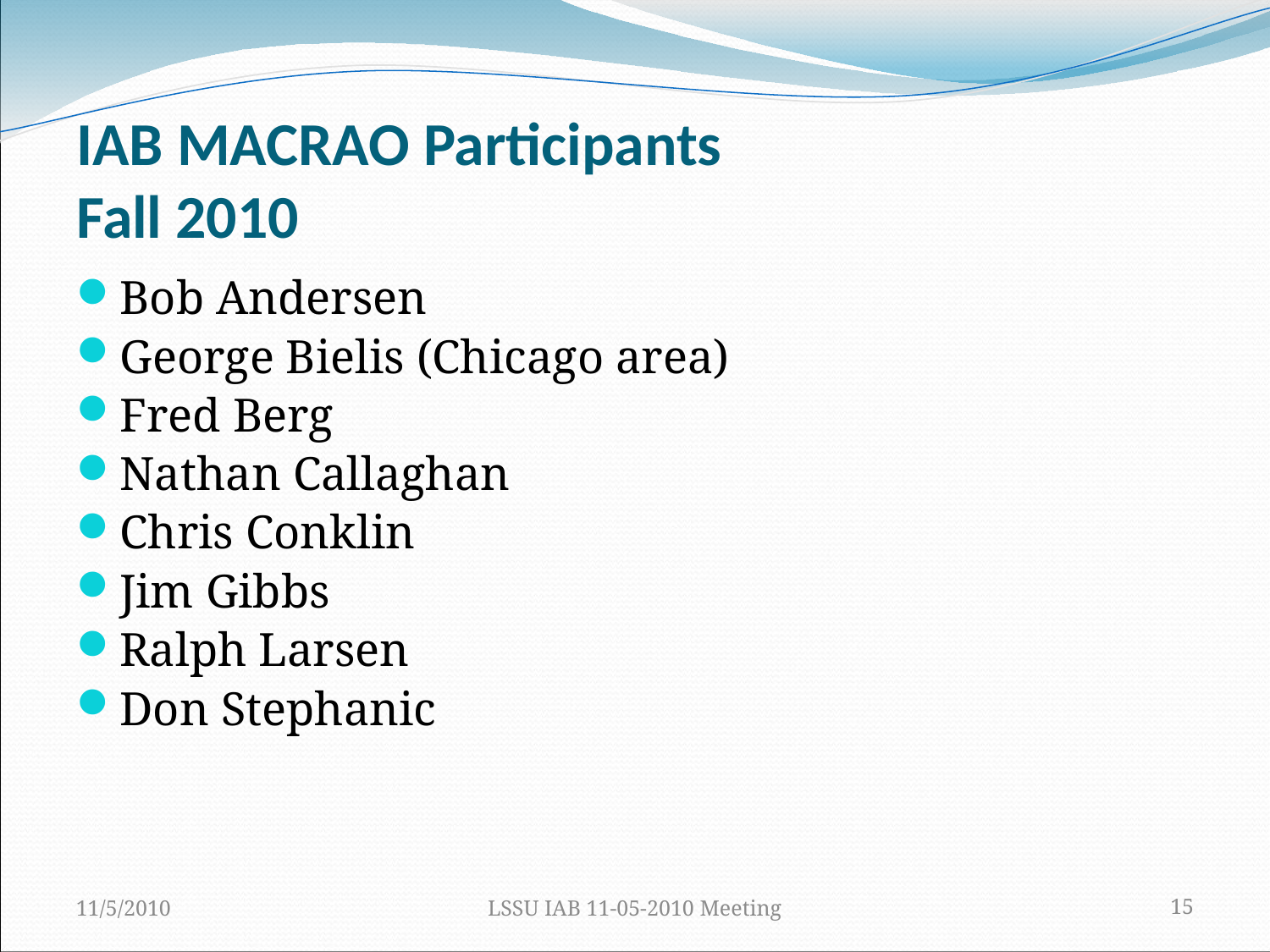

IAB MACRAO Participants
Fall 2010
Bob Andersen
George Bielis (Chicago area)
Fred Berg
Nathan Callaghan
Chris Conklin
Jim Gibbs
Ralph Larsen
Don Stephanic
11/5/2010
LSSU IAB 11-05-2010 Meeting
15